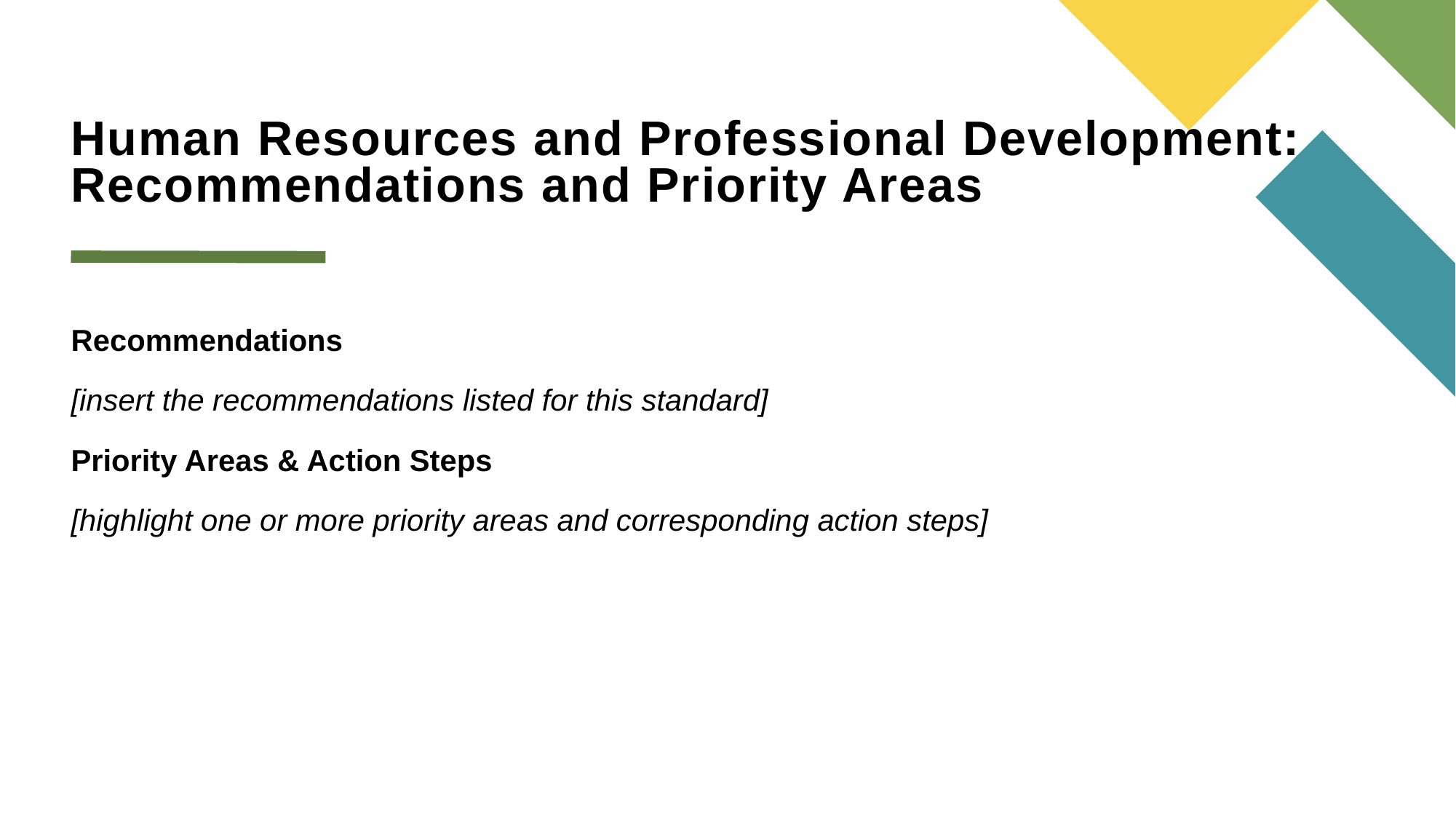

# Human Resources and Professional Development: Recommendations and Priority Areas
Recommendations
[insert the recommendations listed for this standard]
Priority Areas & Action Steps
[highlight one or more priority areas and corresponding action steps]